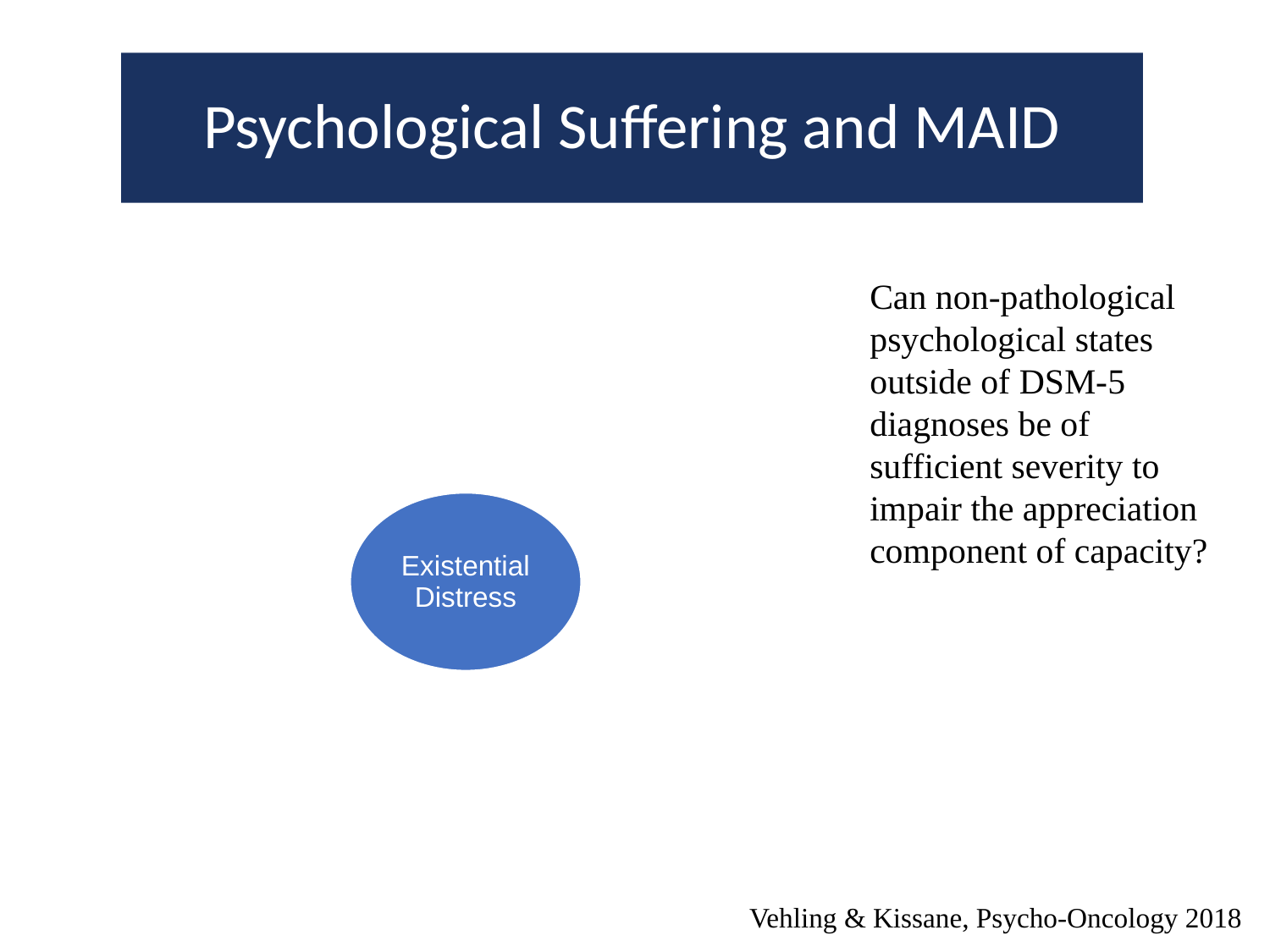

# Psychological Suffering and MAID
Existential
Distress
distress
Can non-pathological psychological states outside of DSM-5 diagnoses be of sufficient severity to impair the appreciation component of capacity?
Vehling & Kissane, Psycho-Oncology 2018